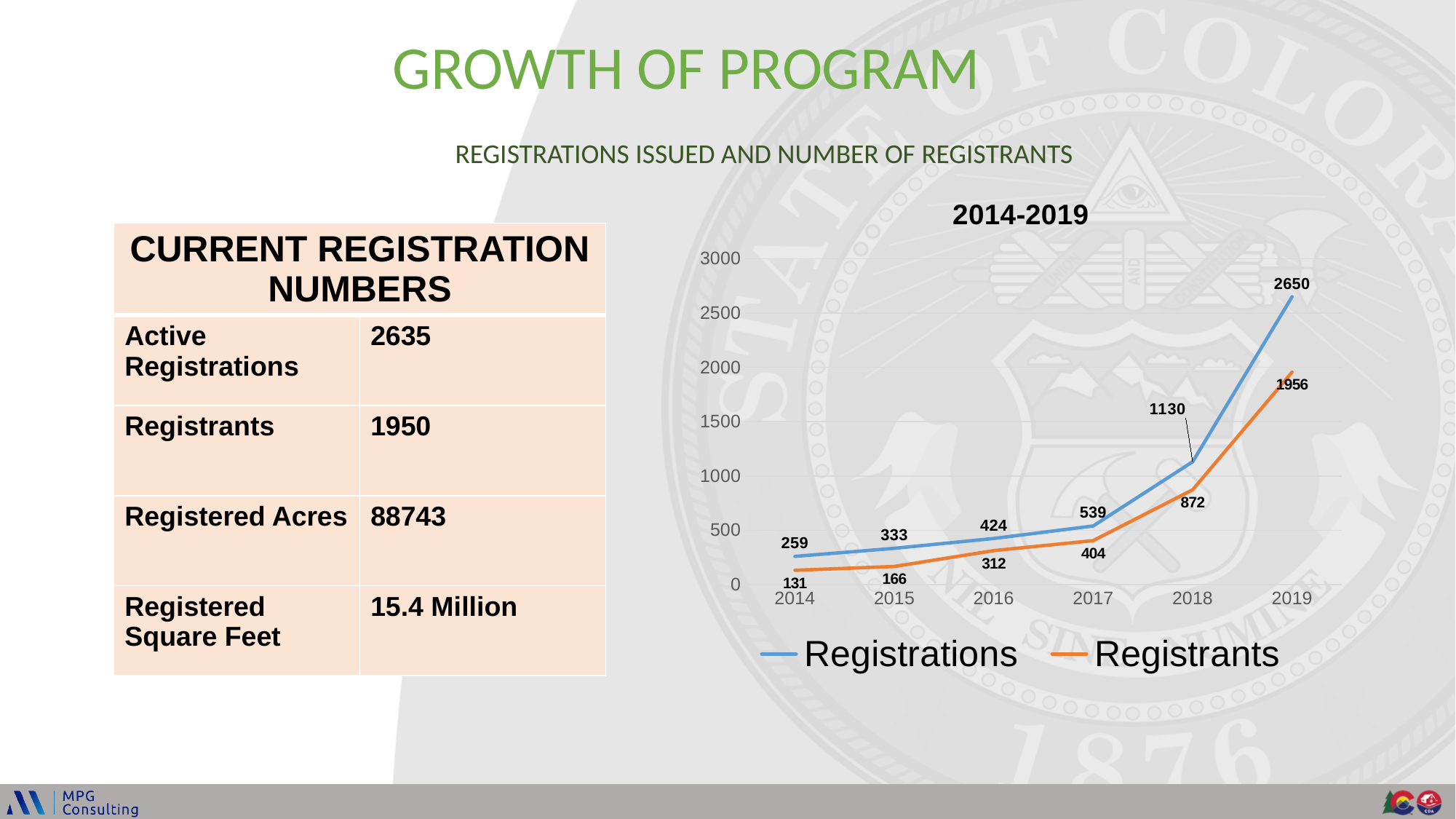

GROWTH OF PROGRAM
#
REGISTRATIONS ISSUED AND NUMBER OF REGISTRANTS

### Chart: 2014-2019

| Category | Registrations  | Registrants |
|---|---|---|
| 2014 | 259.0 | 131.0 |
| 2015 | 333.0 | 166.0 |
| 2016 | 424.0 | 312.0 |
| 2017 | 539.0 | 404.0 |
| 2018 | 1130.0 | 872.0 |
| 2019 | 2650.0 | 1956.0 |
| CURRENT REGISTRATION NUMBERS |  |
| --- | --- |
| Active Registrations | 2635 |
| Registrants | 1950 |
| Registered Acres | 88743 |
| Registered Square Feet | 15.4 Million |